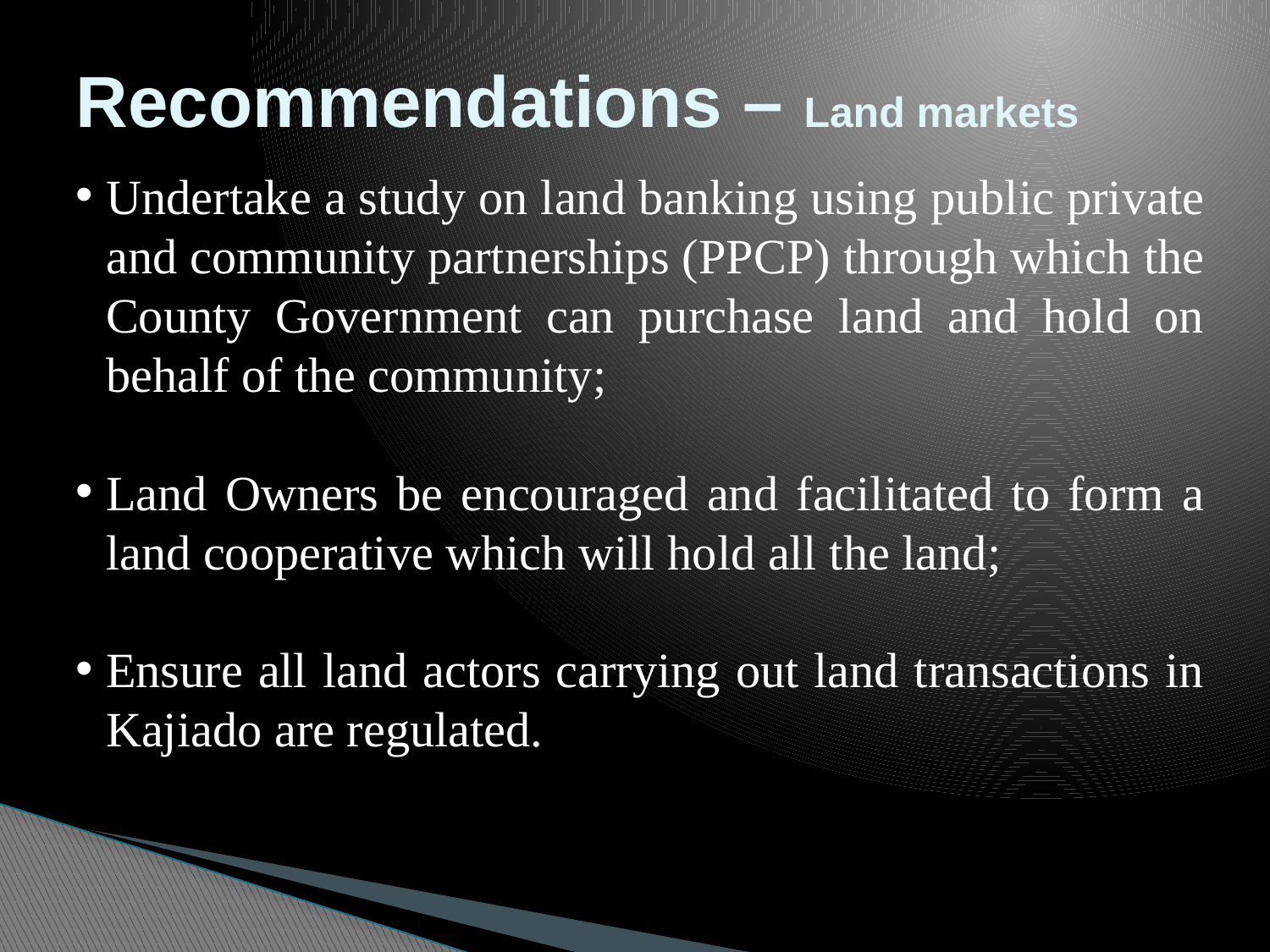

# Recommendations – Land markets
Undertake a study on land banking using public private and community partnerships (PPCP) through which the County Government can purchase land and hold on behalf of the community;

Land Owners be encouraged and facilitated to form a land cooperative which will hold all the land;

Ensure all land actors carrying out land transactions in Kajiado are regulated.